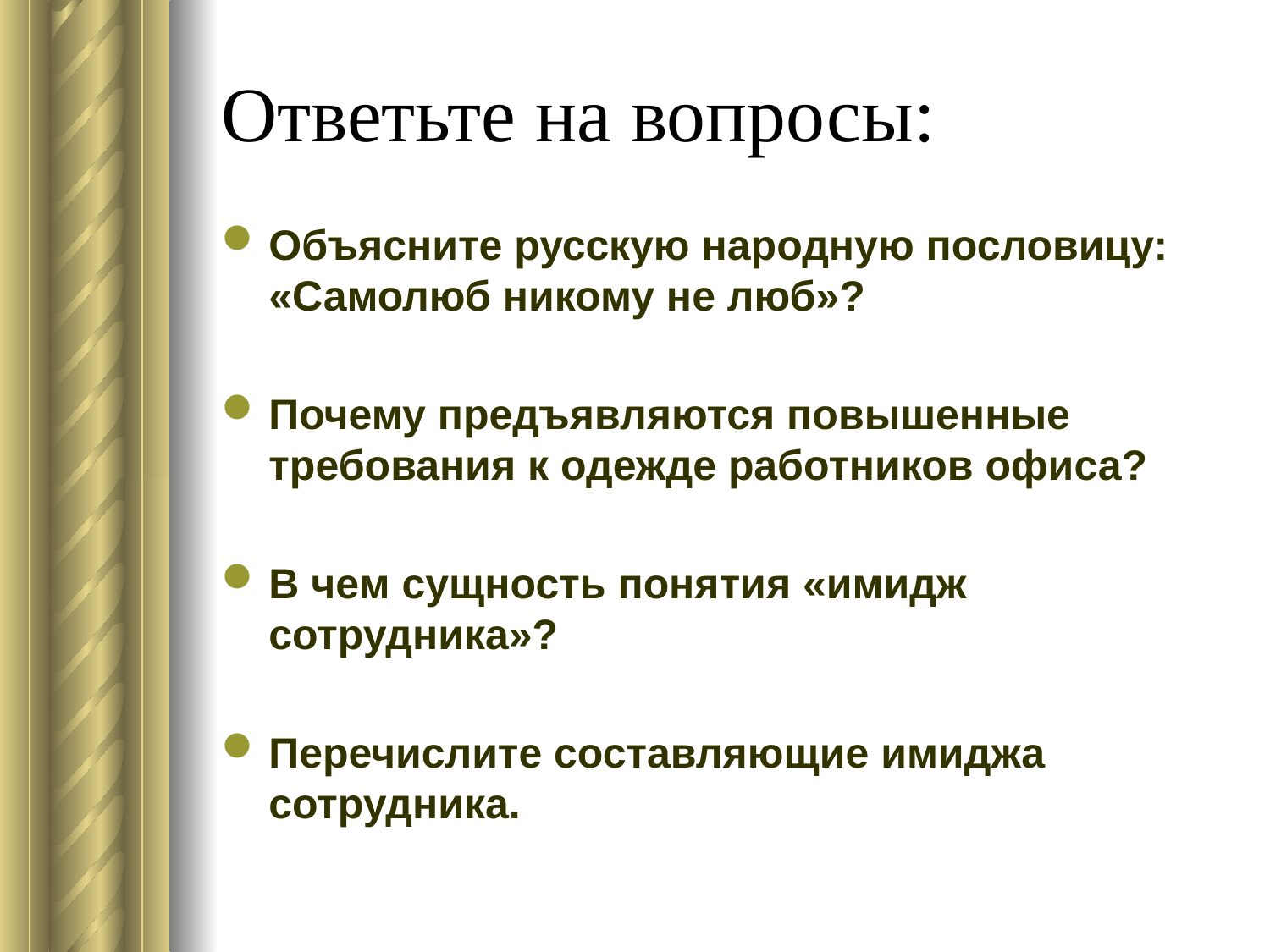

# Ответьте на вопросы:
Объясните русскую народную пословицу: «Самолюб никому не люб»?

Почему предъявляются повышенные требования к одежде работников офиса?

В чем сущность понятия «имидж сотрудника»?

Перечислите составляющие имиджа сотрудника.